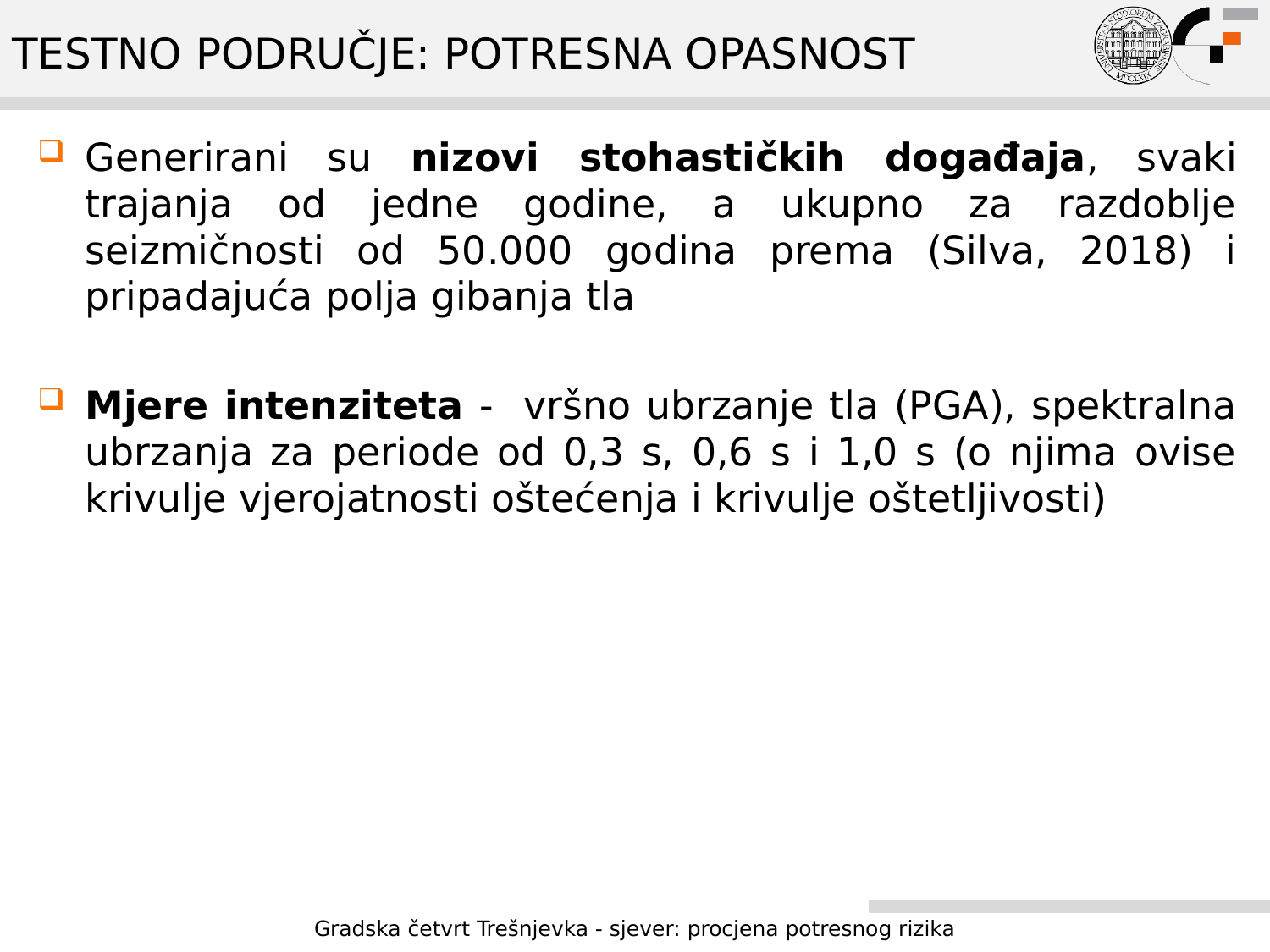

# TESTNO PODRUČJE: potresna opasnost
Generirani su nizovi stohastičkih događaja, svaki trajanja od jedne godine, a ukupno za razdoblje seizmičnosti od 50.000 godina prema (Silva, 2018) i pripadajuća polja gibanja tla

Mjere intenziteta -  vršno ubrzanje tla (PGA), spektralna ubrzanja za periode od 0,3 s, 0,6 s i 1,0 s (o njima ovise krivulje vjerojatnosti oštećenja i krivulje oštetljivosti)

Gradska četvrt Trešnjevka - sjever: procjena potresnog rizika